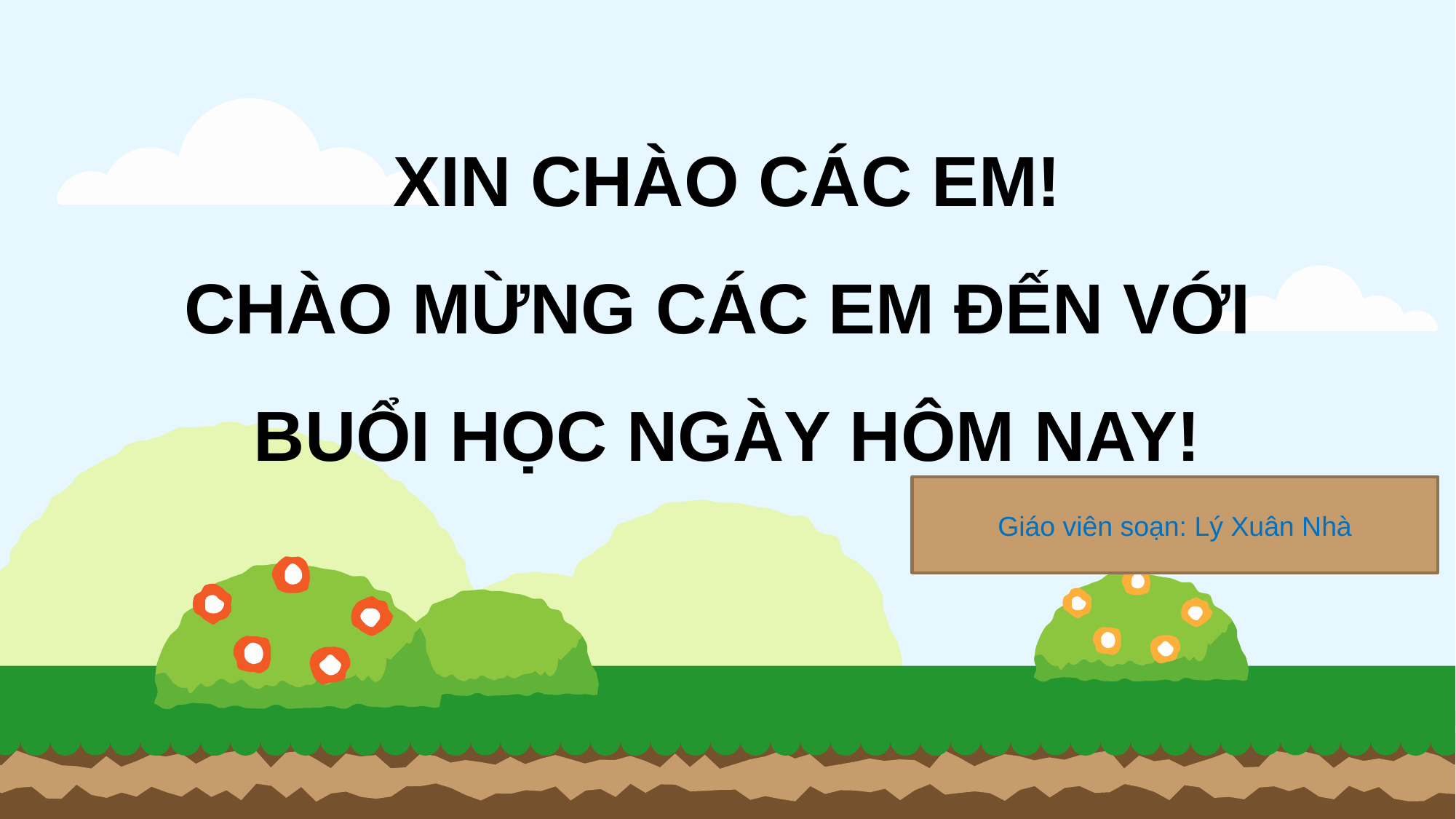

# XIN CHÀO CÁC EM! CHÀO MỪNG CÁC EM ĐẾN VỚI BUỔI HỌC NGÀY HÔM NAY!
Giáo viên soạn: Lý Xuân Nhà